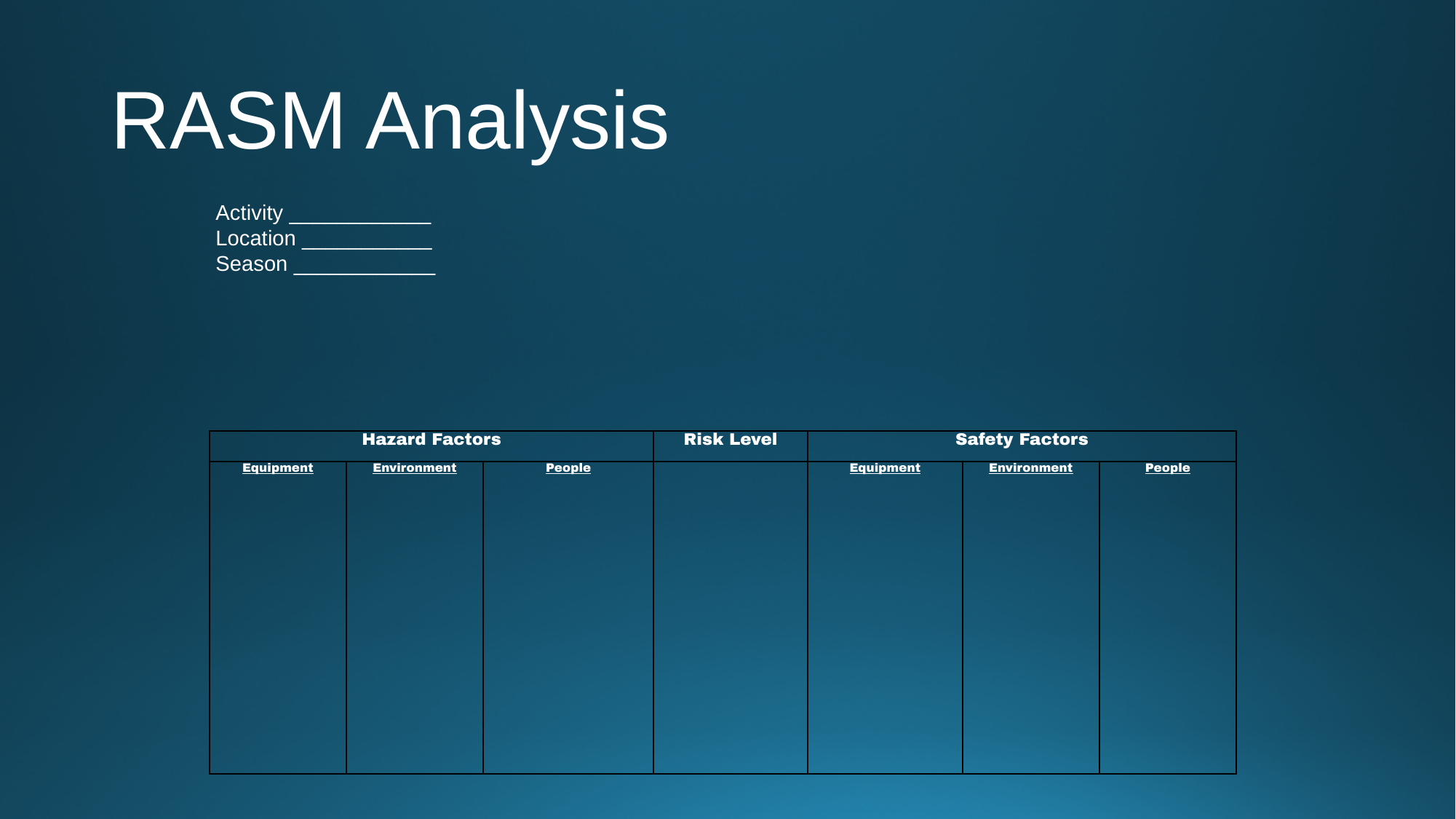

# RASM Analysis
Activity ____________
Location ___________
Season ____________
| Hazard Factors |  |  | Risk Level | Safety Factors |  |  |
| --- | --- | --- | --- | --- | --- | --- |
| Equipment | Environment | People |  | Equipment | Environment | People |